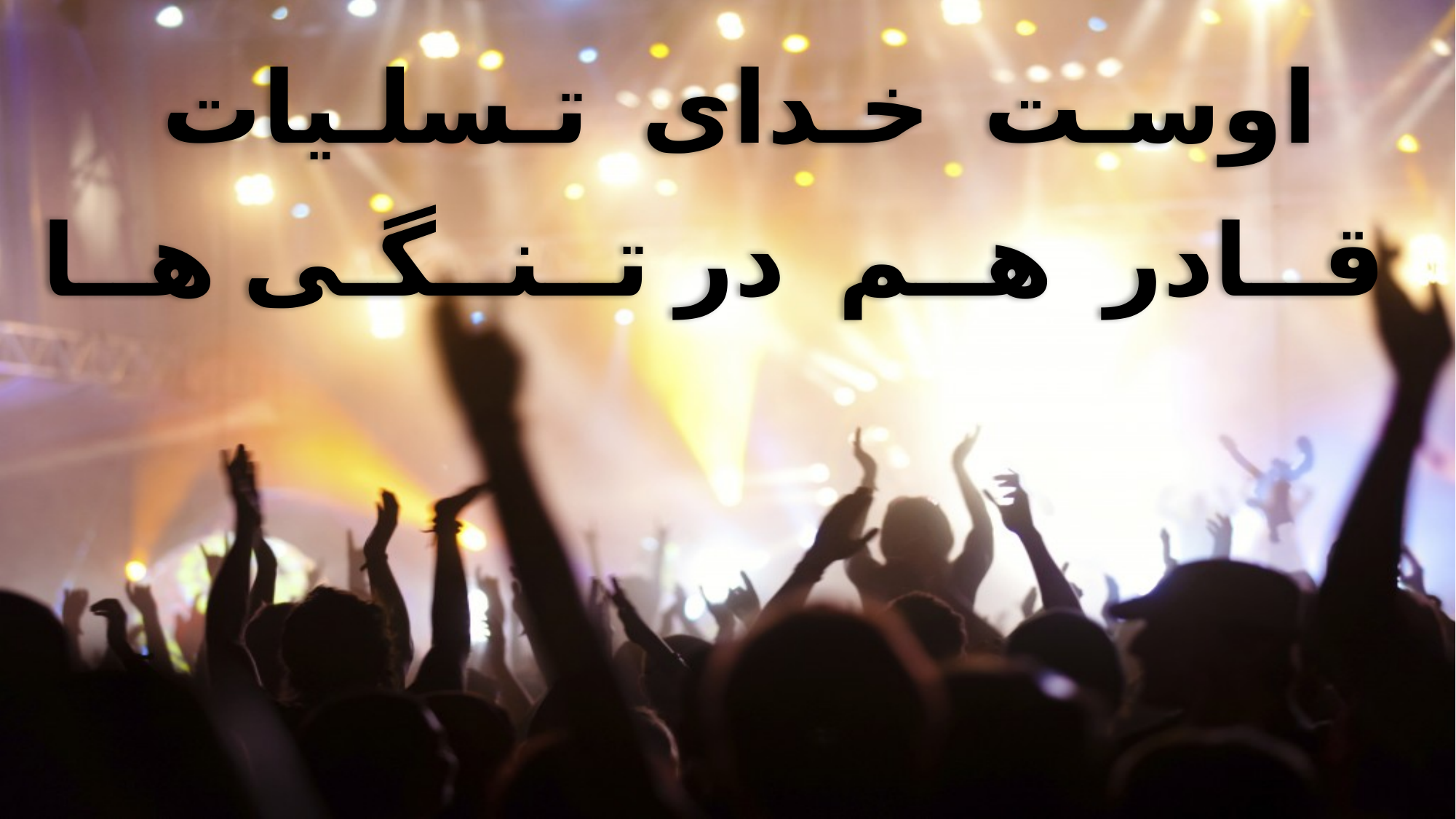

اوسـت  خـدای  تـسلـیات

 قــادر  هــم  در تــنــگـی هــا